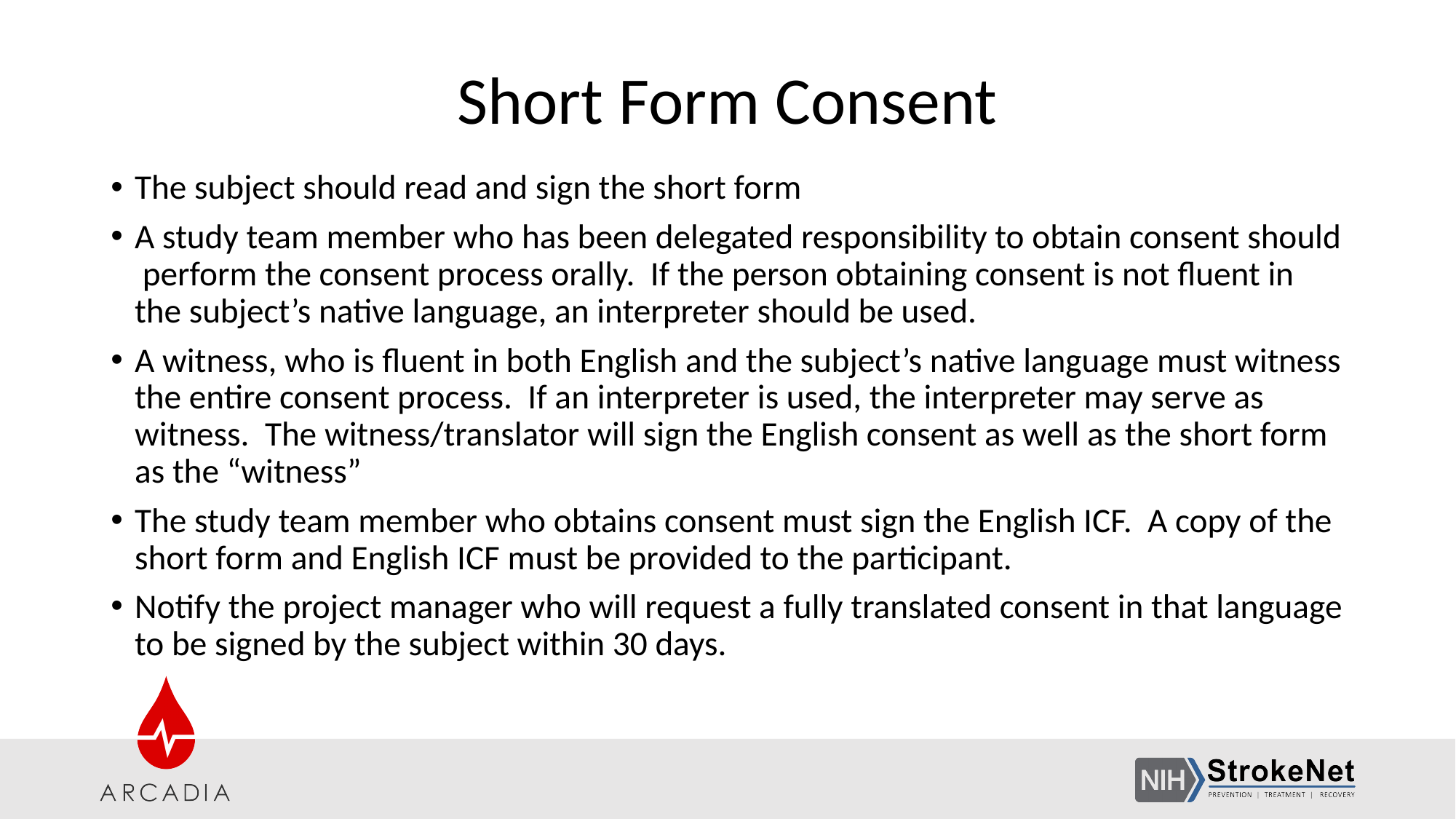

# Short Form Consent
The subject should read and sign the short form
A study team member who has been delegated responsibility to obtain consent should  perform the consent process orally.  If the person obtaining consent is not fluent in the subject’s native language, an interpreter should be used.
A witness, who is fluent in both English and the subject’s native language must witness the entire consent process.  If an interpreter is used, the interpreter may serve as witness.  The witness/translator will sign the English consent as well as the short form as the “witness”
The study team member who obtains consent must sign the English ICF.  A copy of the short form and English ICF must be provided to the participant.
Notify the project manager who will request a fully translated consent in that language to be signed by the subject within 30 days.